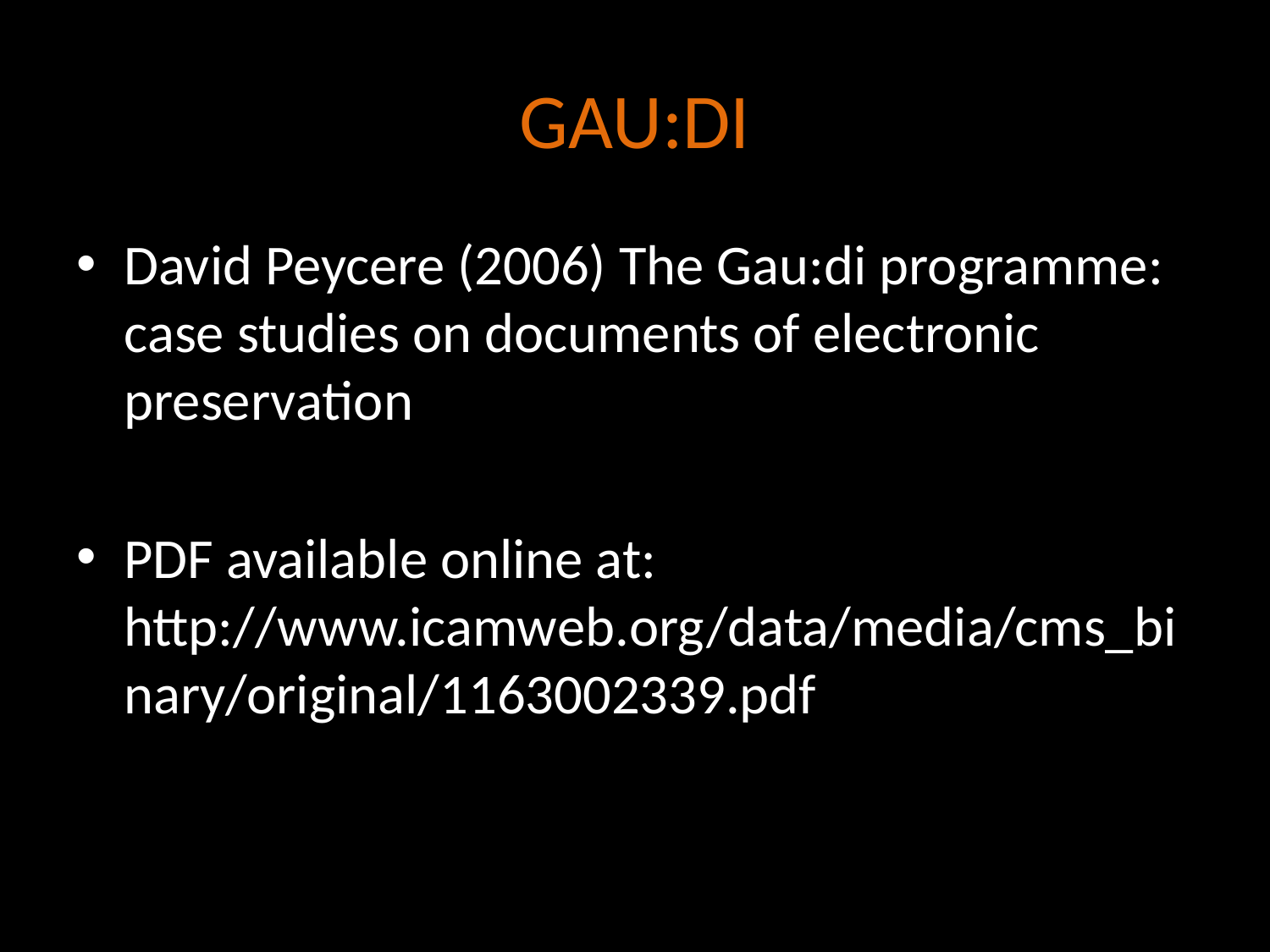

# GAU:DI
David Peycere (2006) The Gau:di programme: case studies on documents of electronic preservation

PDF available online at: http://www.icamweb.org/data/media/cms_binary/original/1163002339.pdf